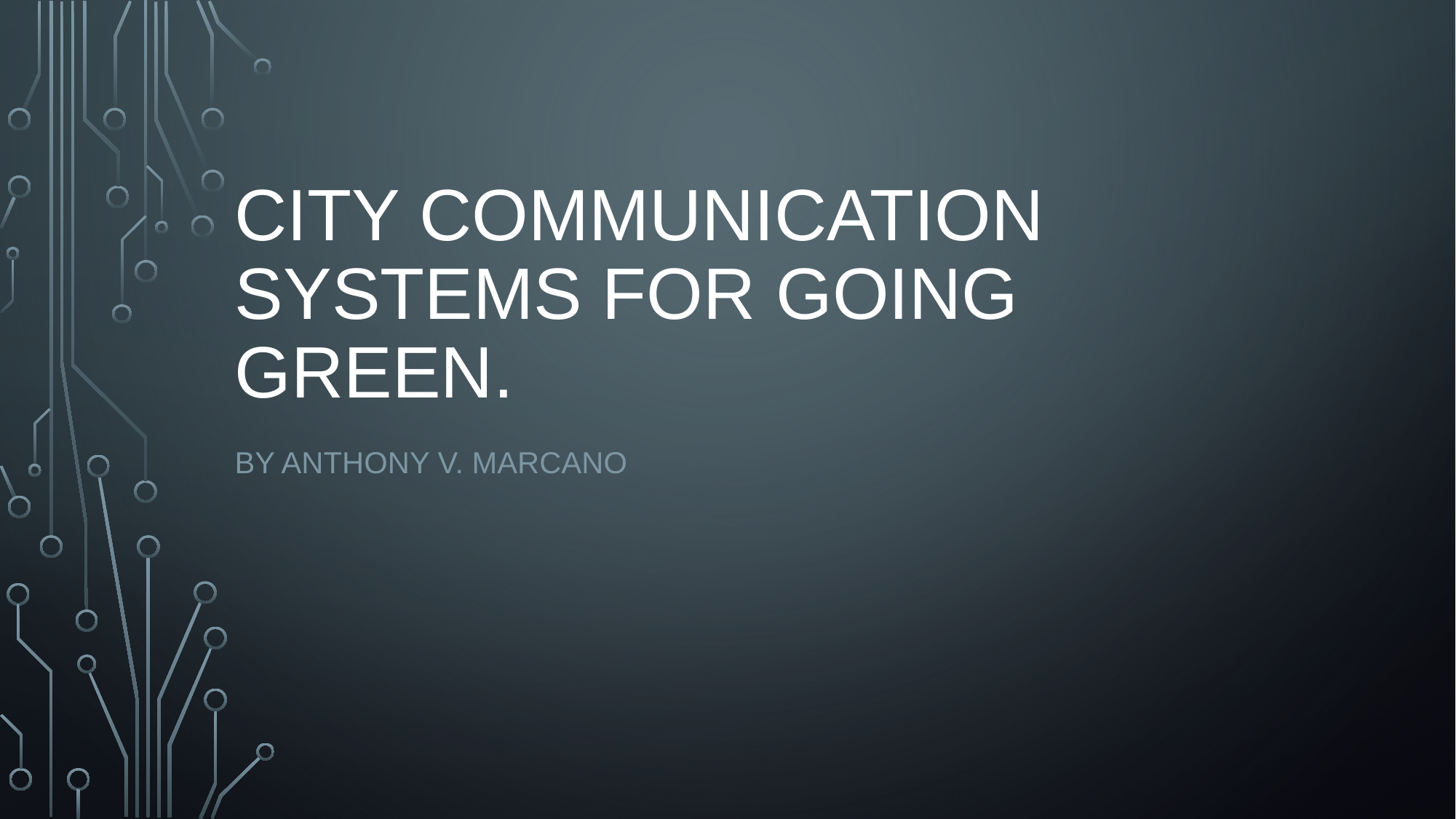

# City Communication Systems for going green.
By Anthony V. Marcano